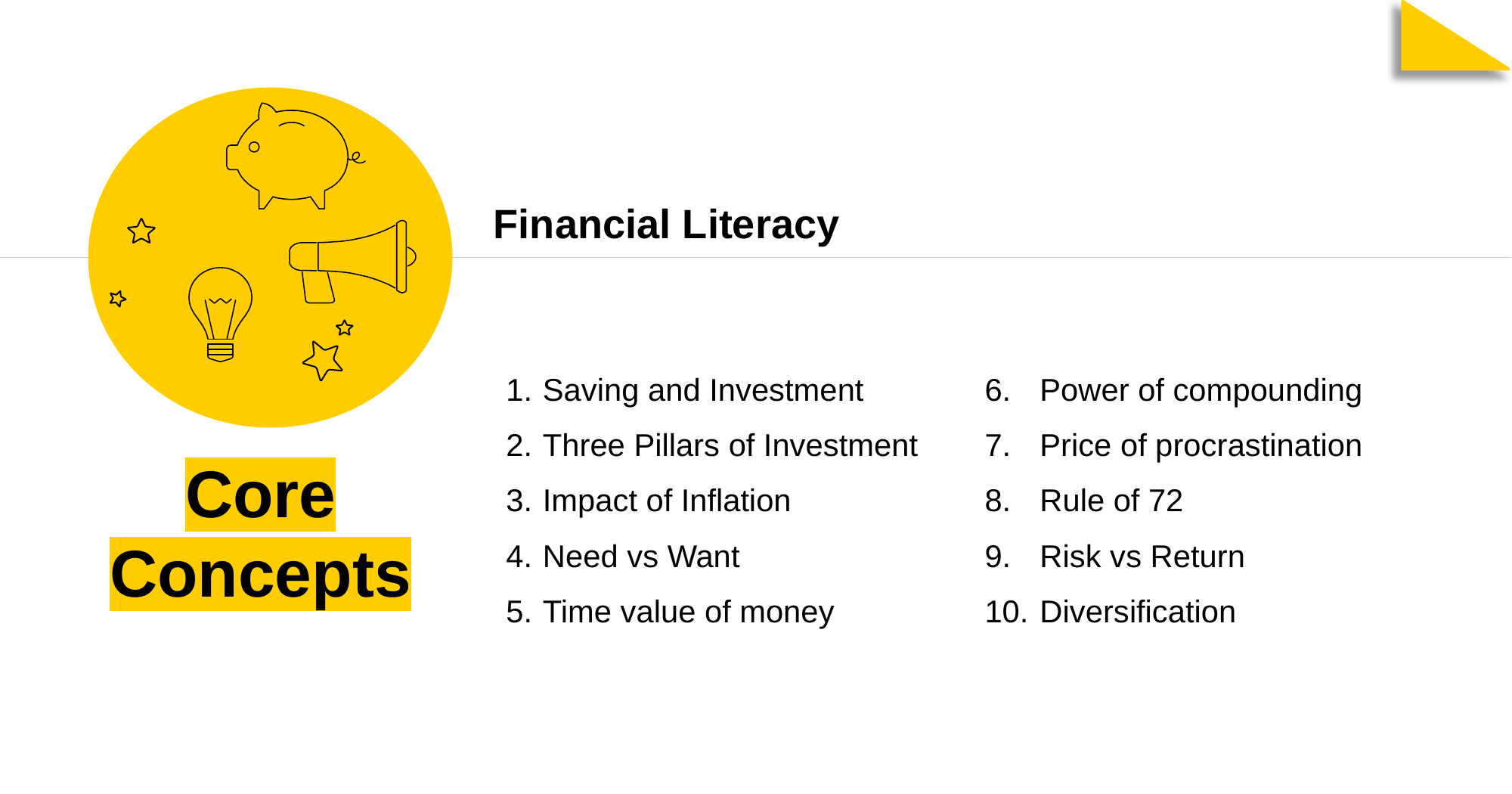

Financial Literacy

Saving and Investment
Three Pillars of Investment
Impact of Inflation
Need vs Want
Time value of money

Power of compounding
Price of procrastination
Rule of 72
Risk vs Return
Diversification

Core
Concepts